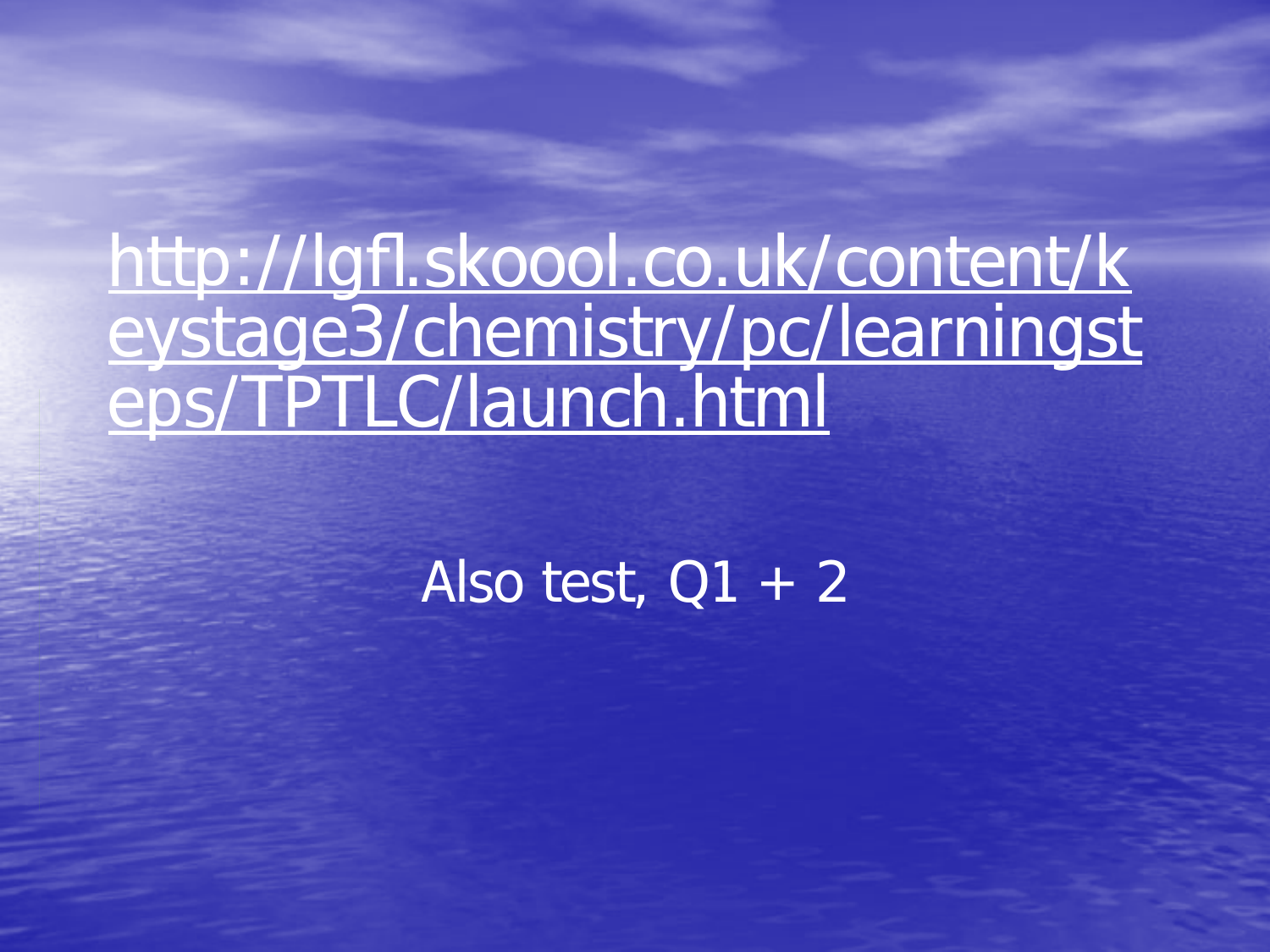

# http://lgfl.skoool.co.uk/content/keystage3/chemistry/pc/learningsteps/TPTLC/launch.html
Also test, Q1 + 2